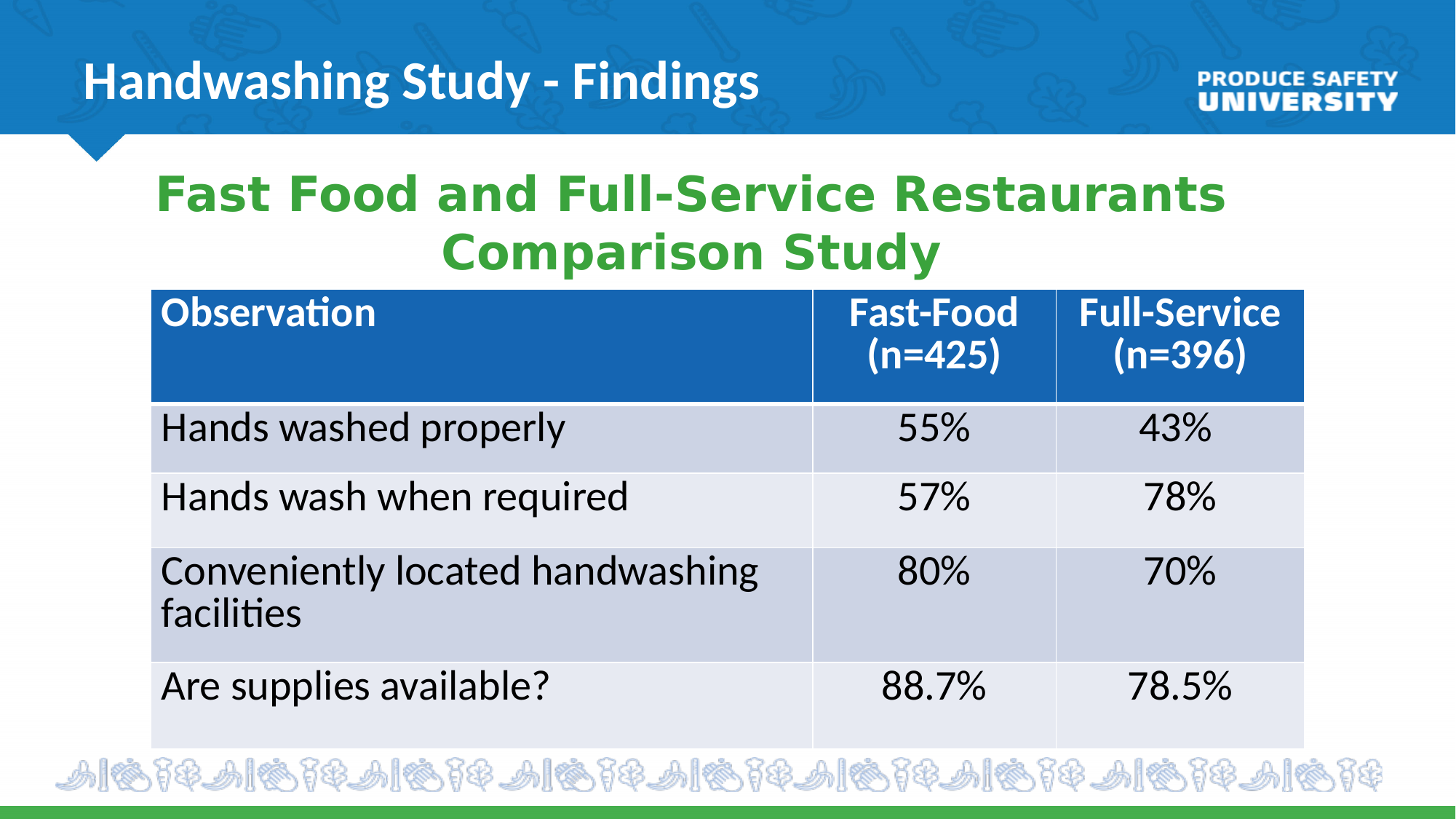

Handwashing Study - Findings
Fast Food and Full-Service Restaurants Comparison Study

| Observation | Fast-Food (n=425) | Full-Service (n=396) |
| --- | --- | --- |
| Hands washed properly | 55% | 43% |
| Hands wash when required | 57% | 78% |
| Conveniently located handwashing facilities | 80% | 70% |
| Are supplies available? | 88.7% | 78.5% |